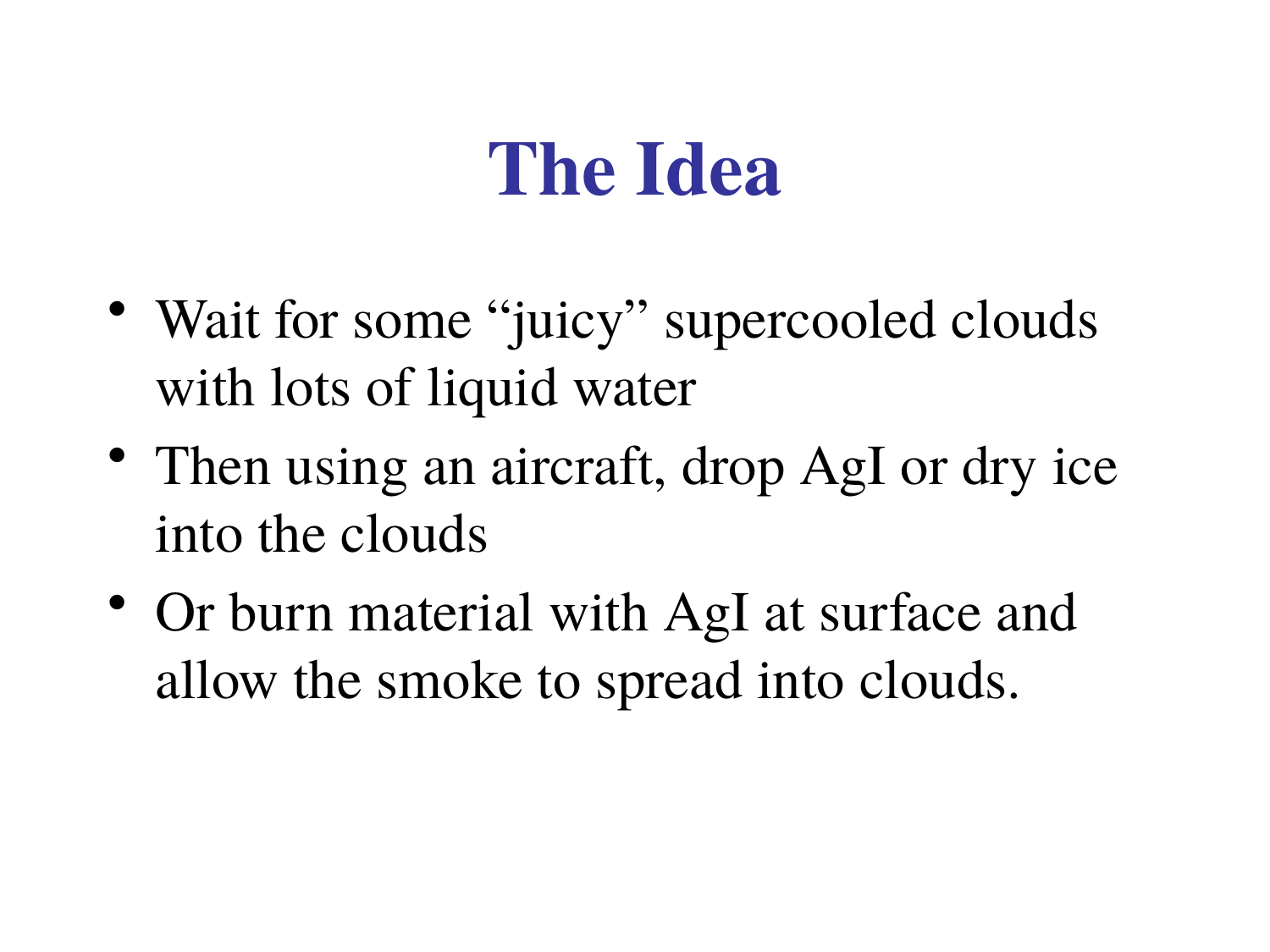

# The Idea
Wait for some “juicy” supercooled clouds with lots of liquid water
Then using an aircraft, drop AgI or dry ice into the clouds
Or burn material with AgI at surface and allow the smoke to spread into clouds.